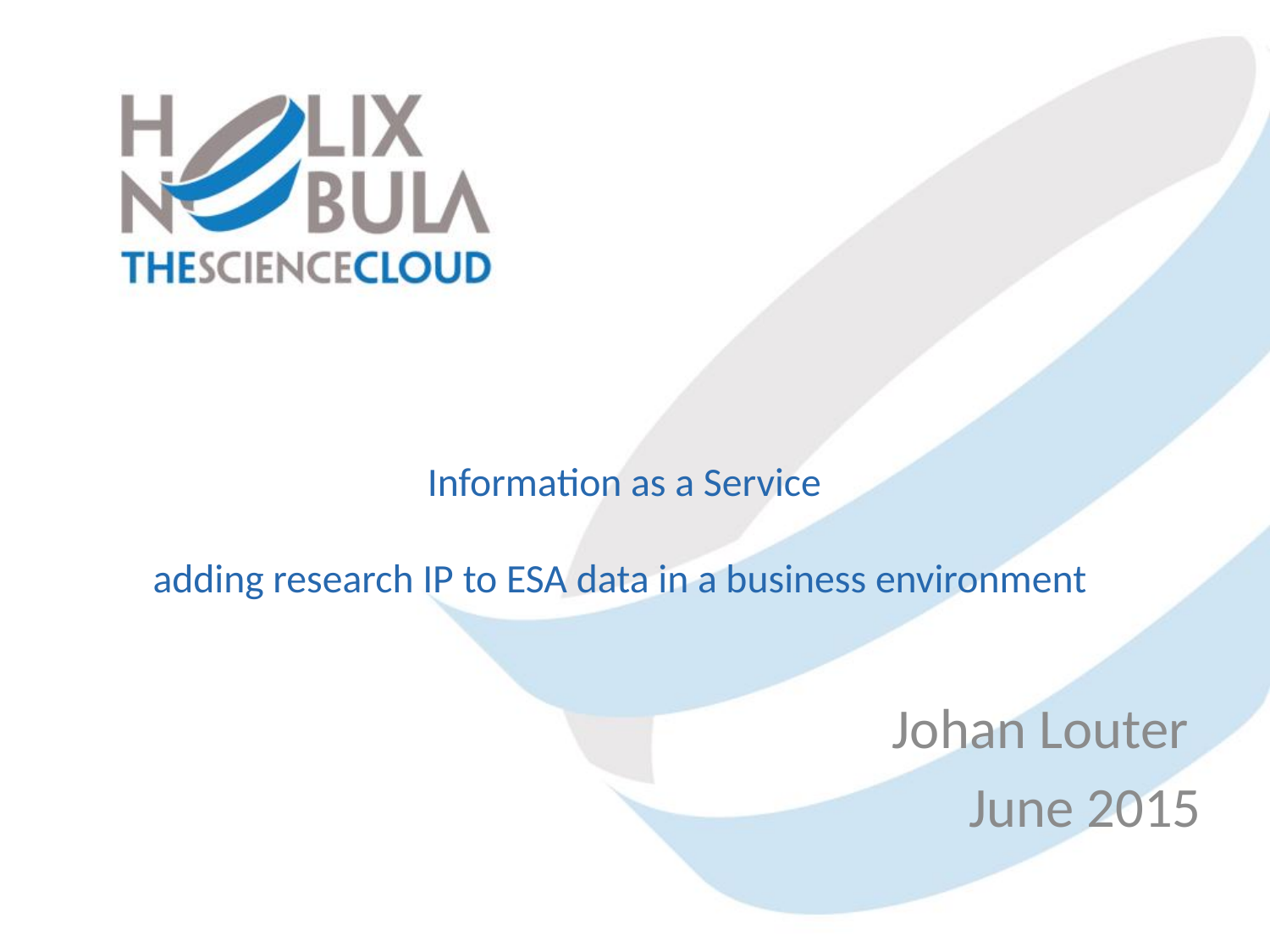

# Information as a Service adding research IP to ESA data in a business environment
Johan Louter
June 2015